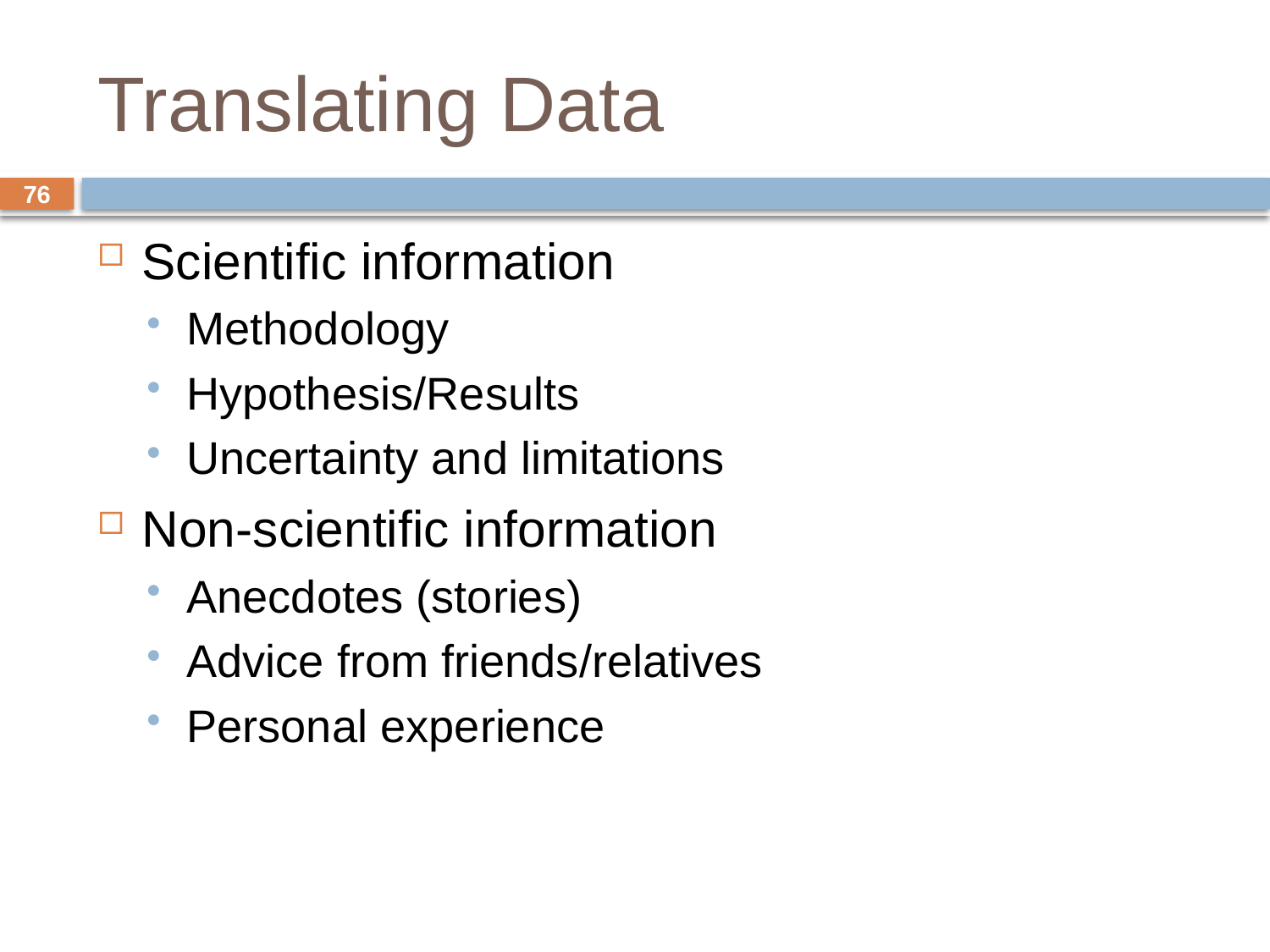

# Translating Data
76
Scientific information
Methodology
Hypothesis/Results
Uncertainty and limitations
Non-scientific information
Anecdotes (stories)
Advice from friends/relatives
Personal experience